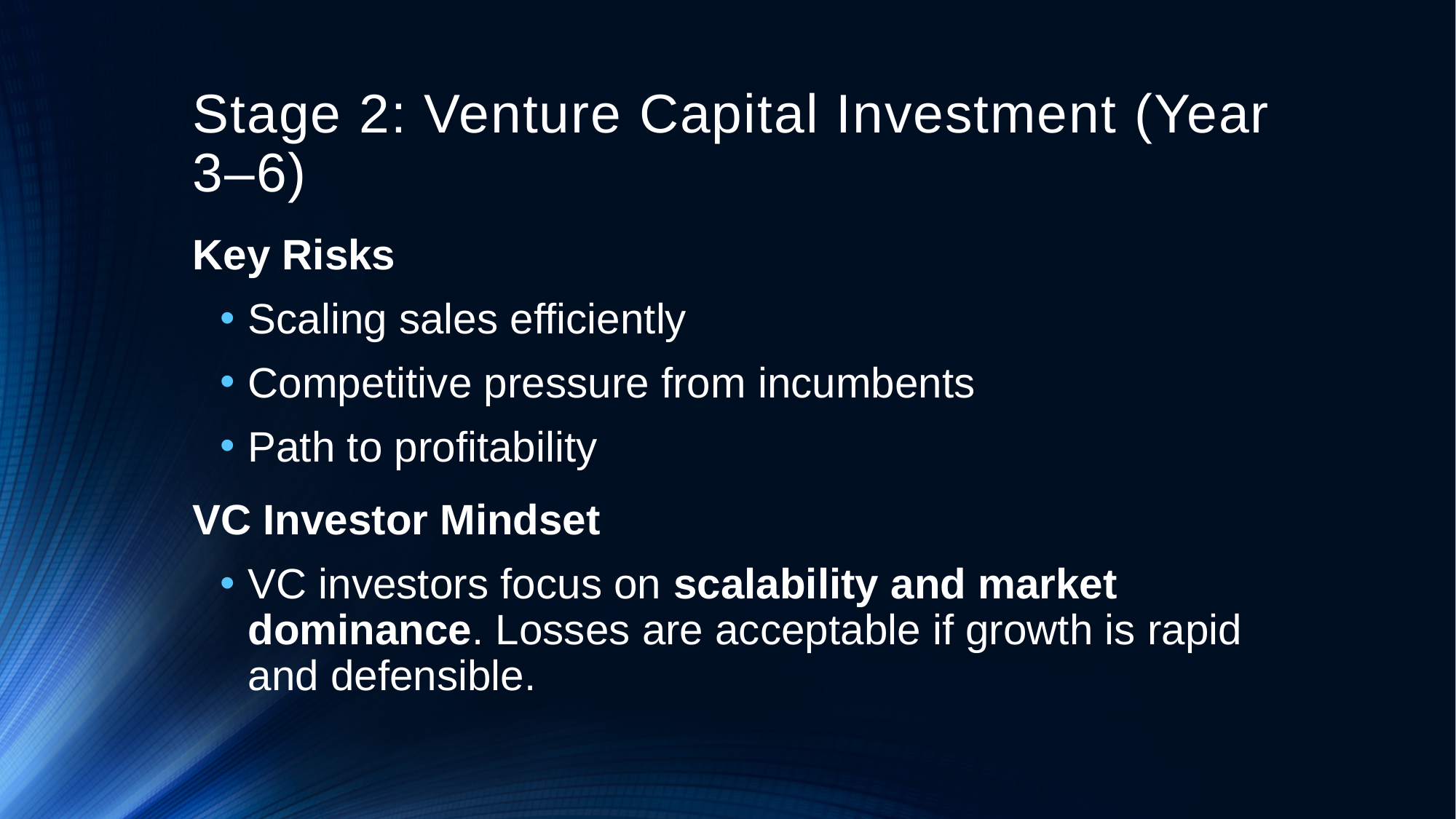

# Stage 2: Venture Capital Investment (Year 3–6)
Key Risks
Scaling sales efficiently
Competitive pressure from incumbents
Path to profitability
VC Investor Mindset
VC investors focus on scalability and market dominance. Losses are acceptable if growth is rapid and defensible.